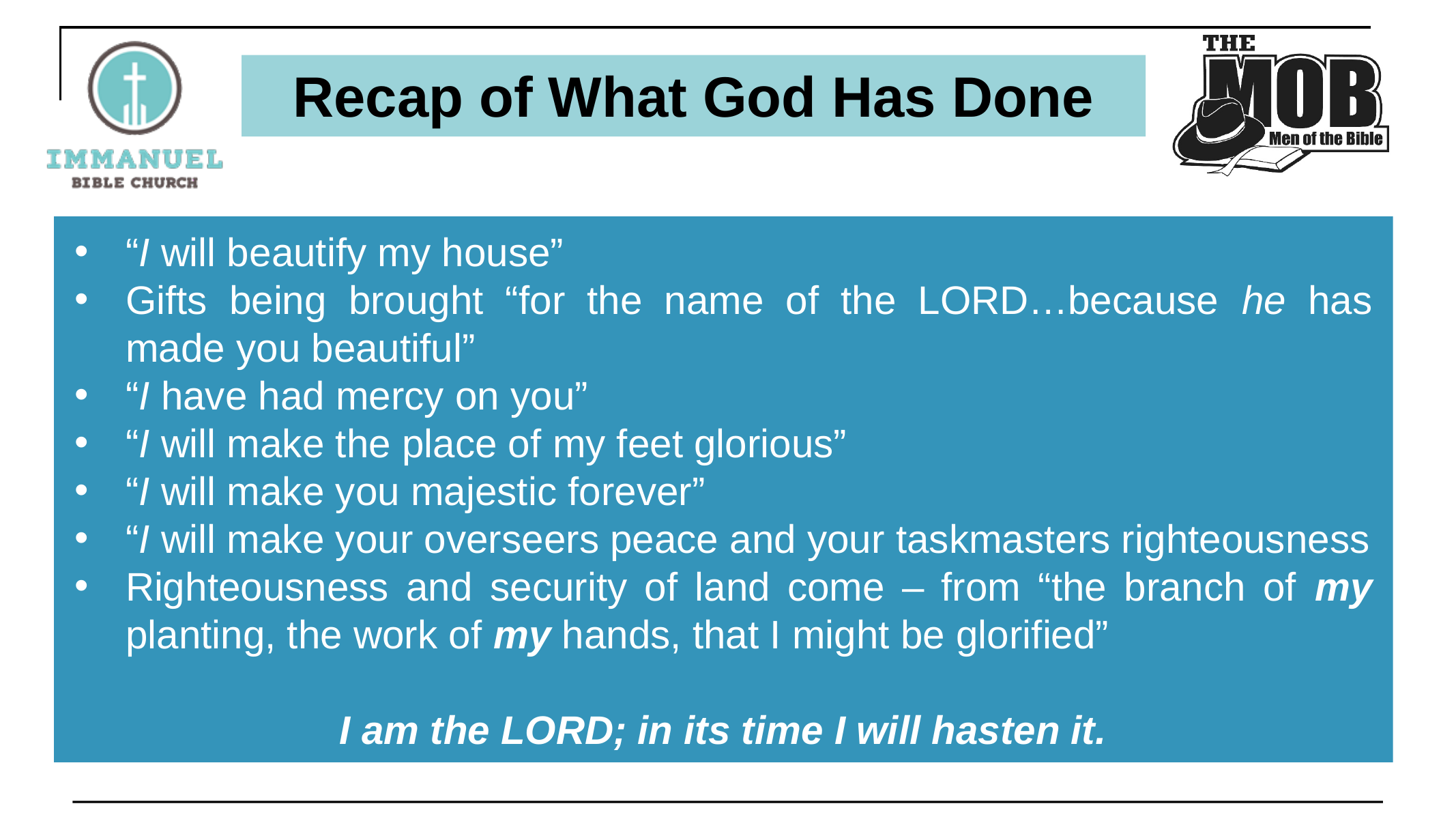

# Recap of What God Has Done
“I will beautify my house”
Gifts being brought “for the name of the LORD…because he has made you beautiful”
“I have had mercy on you”
“I will make the place of my feet glorious”
“I will make you majestic forever”
“I will make your overseers peace and your taskmasters righteousness
Righteousness and security of land come – from “the branch of my planting, the work of my hands, that I might be glorified”

I am the LORD; in its time I will hasten it.